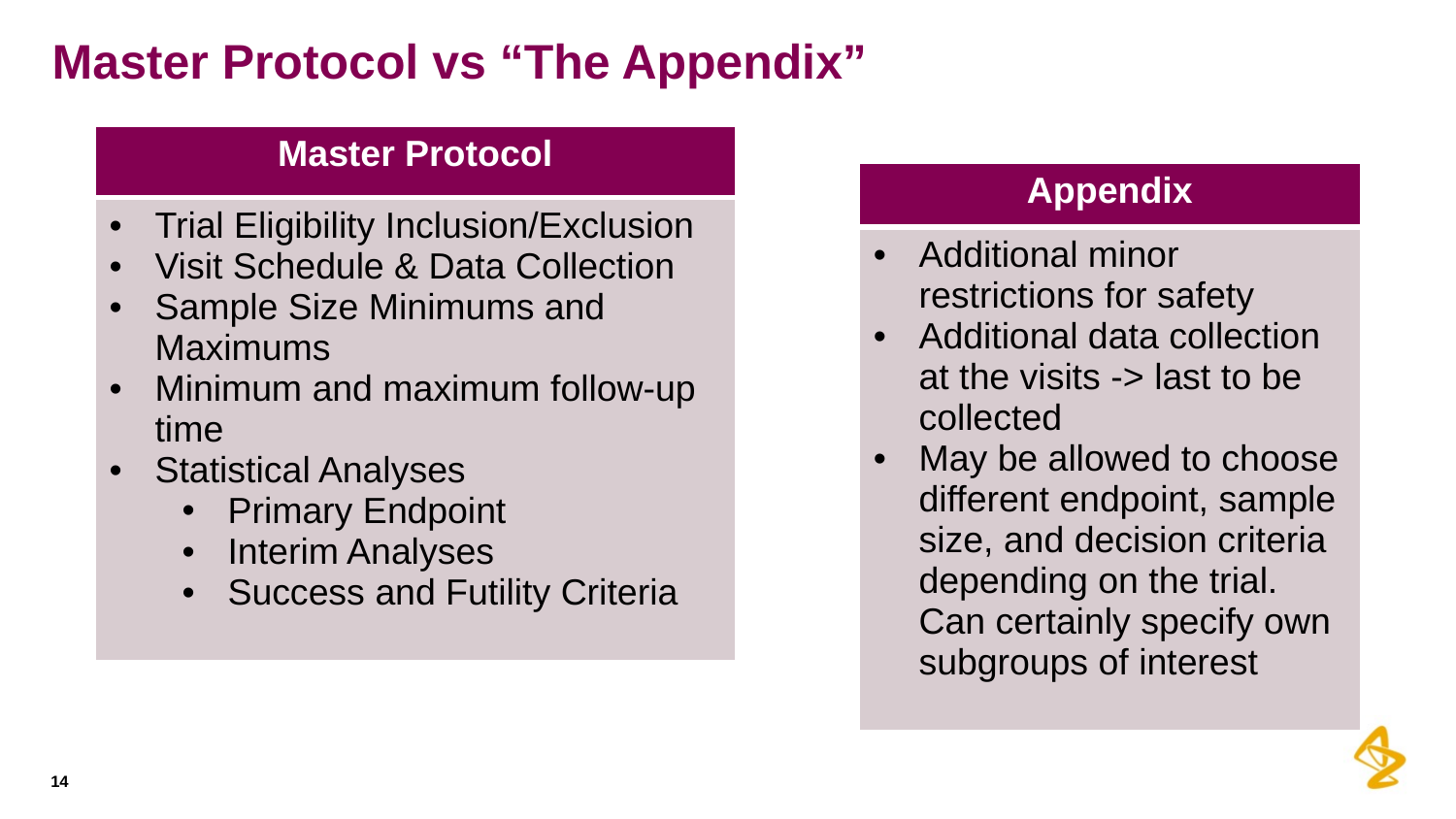

# Master Protocol vs “The Appendix”
| Master Protocol |
| --- |
| Trial Eligibility Inclusion/Exclusion Visit Schedule & Data Collection Sample Size Minimums and Maximums Minimum and maximum follow-up time Statistical Analyses Primary Endpoint Interim Analyses Success and Futility Criteria |
| Appendix |
| --- |
| Additional minor restrictions for safety Additional data collection at the visits -> last to be collected May be allowed to choose different endpoint, sample size, and decision criteria depending on the trial. Can certainly specify own subgroups of interest |
14